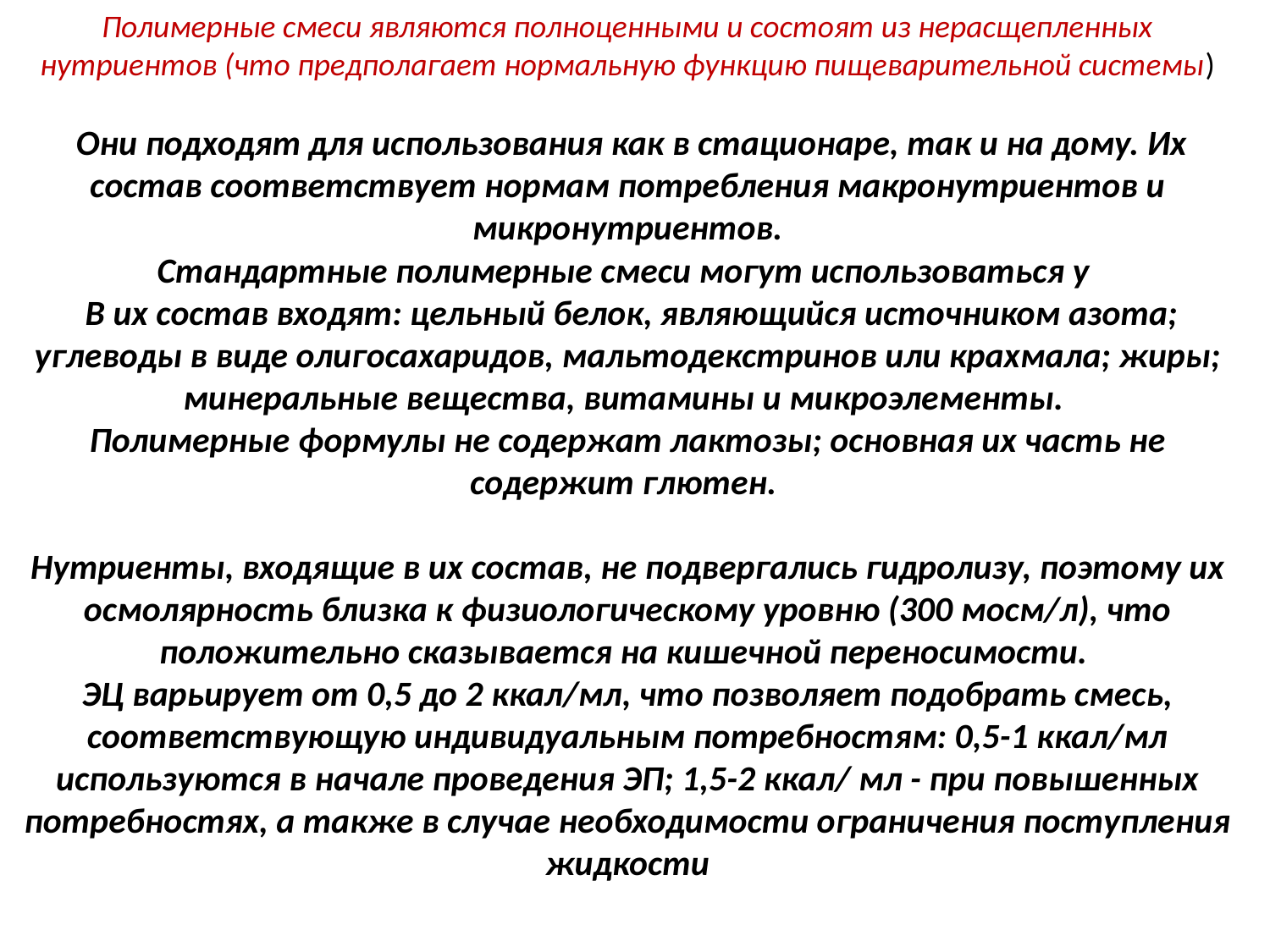

Полимерные смеси являются полноценными и состоят из нерасщепленных нутриентов (что предполагает нормальную функцию пищеварительной системы)

 Они подходят для использования как в стационаре, так и на дому. Их состав соответствует нормам потребления макронутриентов и микронутриентов.
Стандартные полимерные смеси могут использоваться у
 В их состав входят: цельный белок, являющийся источником азота; углеводы в виде олигосахаридов, мальтодекстринов или крахмала; жиры; минеральные вещества, витамины и микроэлементы.
Полимерные формулы не содержат лактозы; основная их часть не содержит глютен.

Нутриенты, входящие в их состав, не подвергались гидролизу, поэтому их осмолярность близка к физиологическому уровню (300 мосм/л), что положительно сказывается на кишечной переносимости.
ЭЦ варьирует от 0,5 до 2 ккал/мл, что позволяет подобрать смесь, соответствующую индивидуальным потребностям: 0,5-1 ккал/мл используются в начале проведения ЭП; 1,5-2 ккал/ мл - при повышенных потребностях, а также в случае необходимости ограничения поступления жидкости